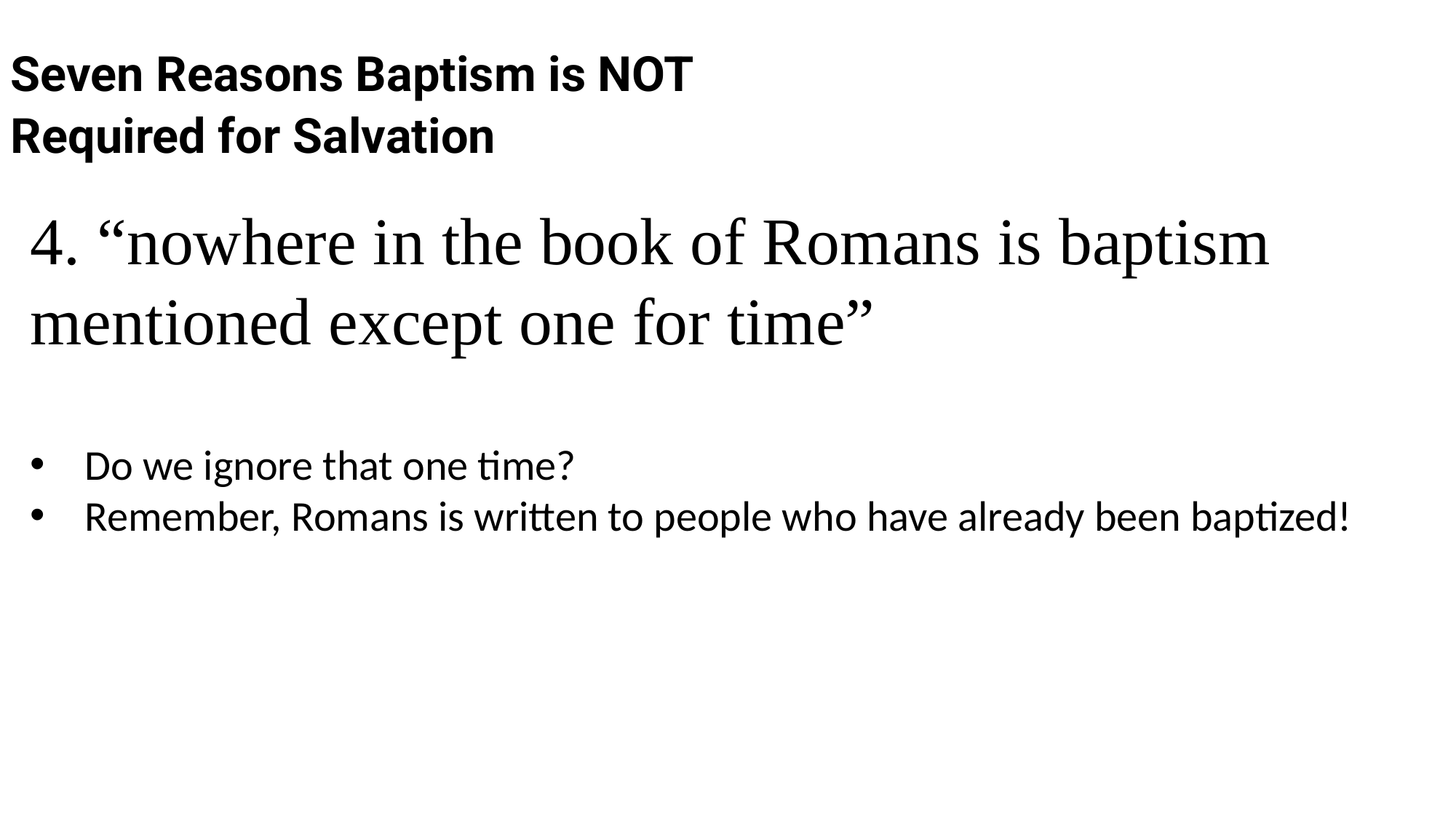

Seven Reasons Baptism is NOT Required for Salvation
4. “nowhere in the book of Romans is baptism mentioned except one for time”

Do we ignore that one time?
Remember, Romans is written to people who have already been baptized!